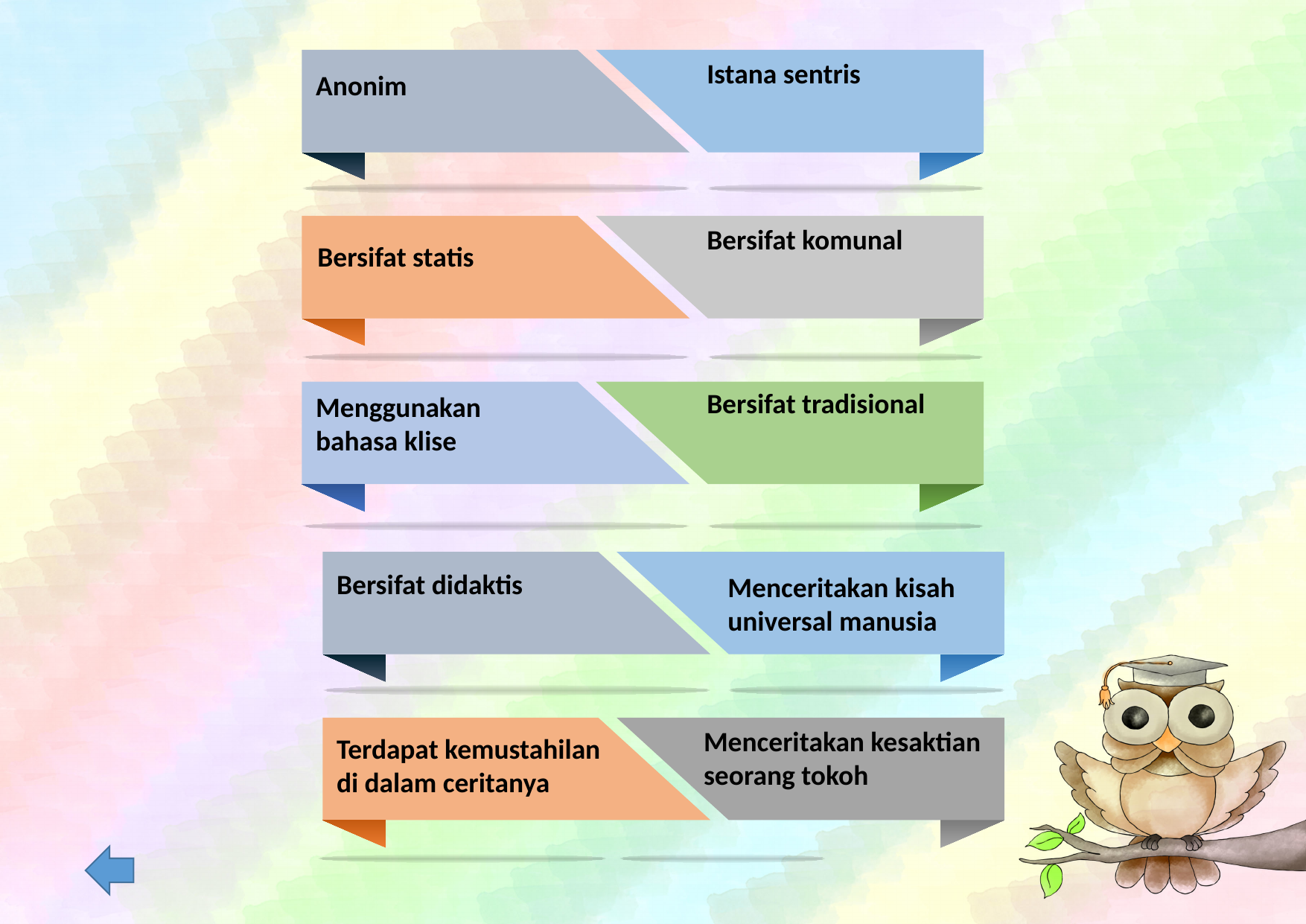

Istana sentris
Anonim

Bersifat komunal
Bersifat statis

Bersifat tradisional

Menggunakan bahasa klise

Bersifat didaktis
Menceritakan kisah universal manusia

Menceritakan kesaktian seorang tokoh

Terdapat kemustahilan di dalam ceritanya